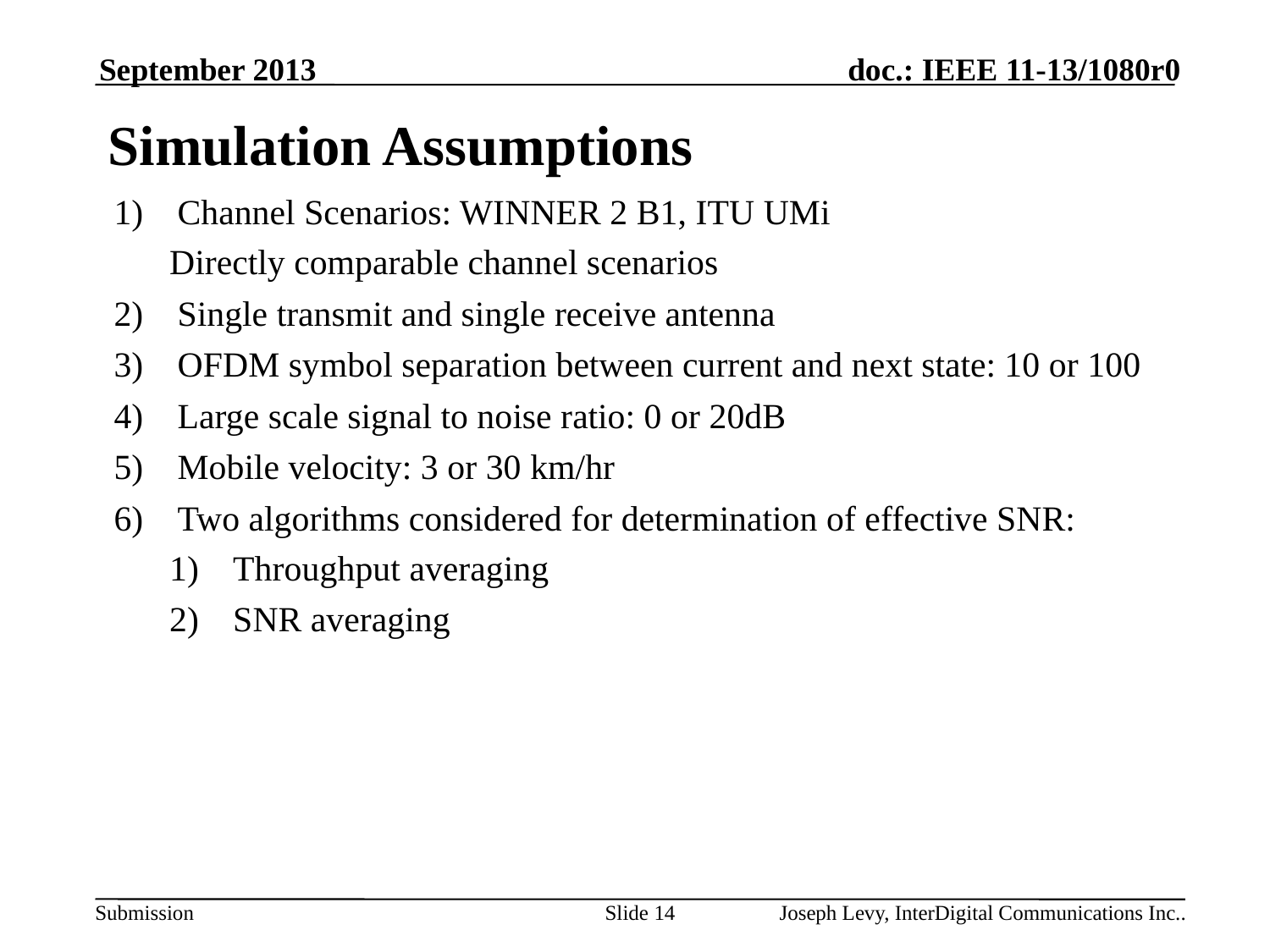

September 2013
# Simulation Assumptions
Channel Scenarios: WINNER 2 B1, ITU UMi
Directly comparable channel scenarios
Single transmit and single receive antenna
OFDM symbol separation between current and next state: 10 or 100
Large scale signal to noise ratio: 0 or 20dB
Mobile velocity: 3 or 30 km/hr
Two algorithms considered for determination of effective SNR:
Throughput averaging
SNR averaging

Slide 14
Joseph Levy, InterDigital Communications Inc..